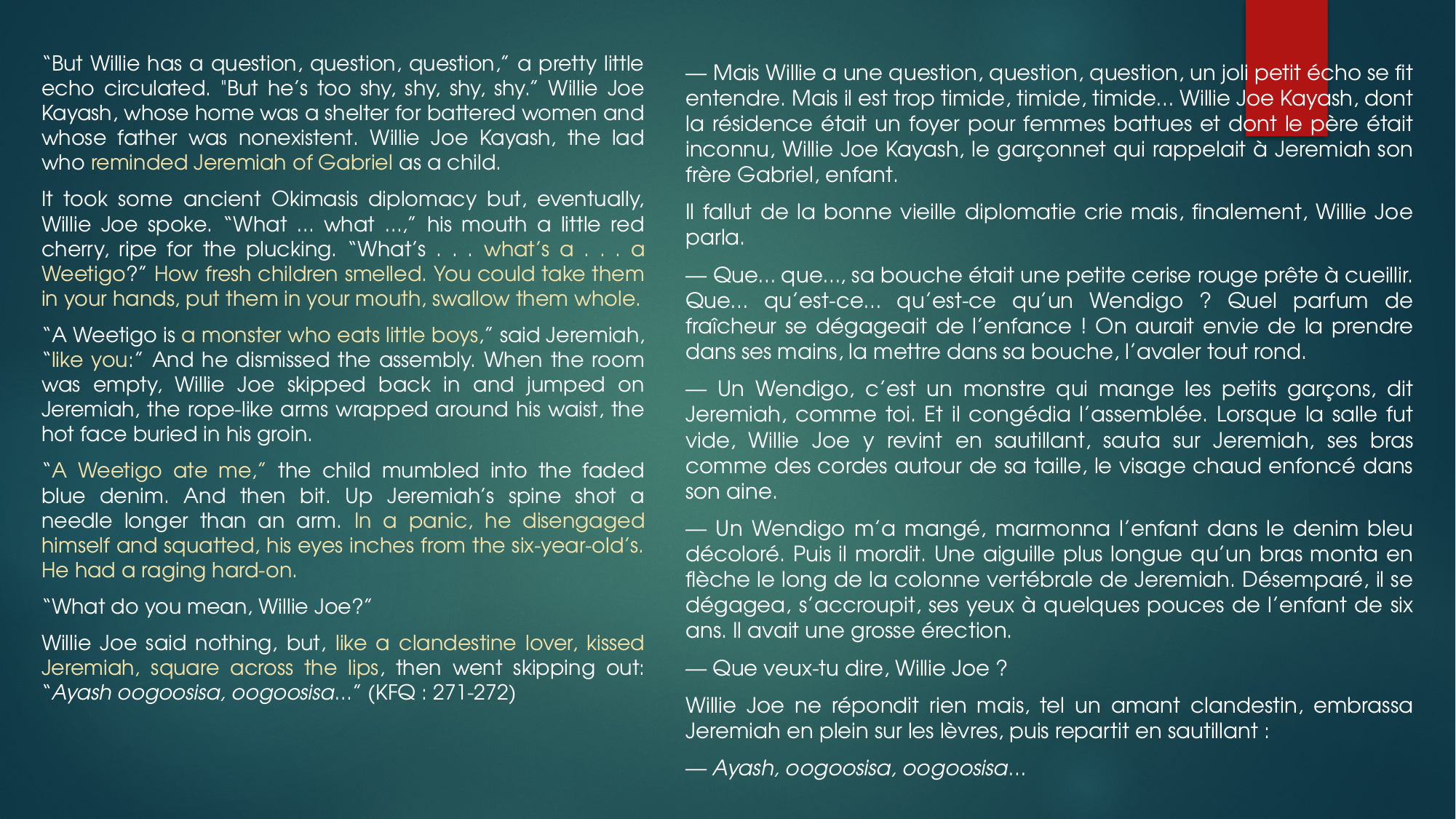

“But Willie has a question, question, question,” a pretty little echo circulated. "But he’s too shy, shy, shy, shy.” Willie Joe Kayash, whose home was a shelter for battered women and whose father was nonexistent. Willie Joe Kayash, the lad who reminded Jeremiah of Gabriel as a child.
It took some ancient Okimasis diplomacy but, eventually, Willie Joe spoke. “What … what …,” his mouth a little red cherry, ripe for the plucking. “What’s . . . what’s a . . . a Weetigo?” How fresh children smelled. You could take them in your hands, put them in your mouth, swallow them whole.
“A Weetigo is a monster who eats little boys,” said Jeremiah, “like you:” And he dismissed the assembly. When the room was empty, Willie Joe skipped back in and jumped on Jeremiah, the rope-like arms wrapped around his waist, the hot face buried in his groin.
“A Weetigo ate me,” the child mumbled into the faded blue denim. And then bit. Up Jeremiah’s spine shot a needle longer than an arm. In a panic, he disengaged himself and squatted, his eyes inches from the six-year-old’s. He had a raging hard-on.
“What do you mean, Willie Joe?”
Willie Joe said nothing, but, like a clandestine lover, kissed Jeremiah, square across the lips, then went skipping out: “Ayash oogoosisa, oogoosisa…” (KFQ : 271-272)

— Mais Willie a une question, question, question, un joli petit écho se fit entendre. Mais il est trop timide, timide, timide… Willie Joe Kayash, dont la résidence était un foyer pour femmes battues et dont le père était inconnu, Willie Joe Kayash, le garçonnet qui rappelait à Jeremiah son frère Gabriel, enfant.
Il fallut de la bonne vieille diplomatie crie mais, finalement, Willie Joe parla.
— Que… que…, sa bouche était une petite cerise rouge prête à cueillir. Que… qu’est-ce… qu’est-ce qu’un Wendigo ? Quel parfum de fraîcheur se dégageait de l’enfance ! On aurait envie de la prendre dans ses mains, la mettre dans sa bouche, l’avaler tout rond.
— Un Wendigo, c’est un monstre qui mange les petits garçons, dit Jeremiah, comme toi. Et il congédia l’assemblée. Lorsque la salle fut vide, Willie Joe y revint en sautillant, sauta sur Jeremiah, ses bras comme des cordes autour de sa taille, le visage chaud enfoncé dans son aine.
— Un Wendigo m’a mangé, marmonna l’enfant dans le denim bleu décoloré. Puis il mordit. Une aiguille plus longue qu’un bras monta en flèche le long de la colonne vertébrale de Jeremiah. Désemparé, il se dégagea, s’accroupit, ses yeux à quelques pouces de l’enfant de six ans. Il avait une grosse érection.
— Que veux-tu dire, Willie Joe ?
Willie Joe ne répondit rien mais, tel un amant clandestin, embrassa Jeremiah en plein sur les lèvres, puis repartit en sautillant :
— Ayash, oogoosisa, oogoosisa…